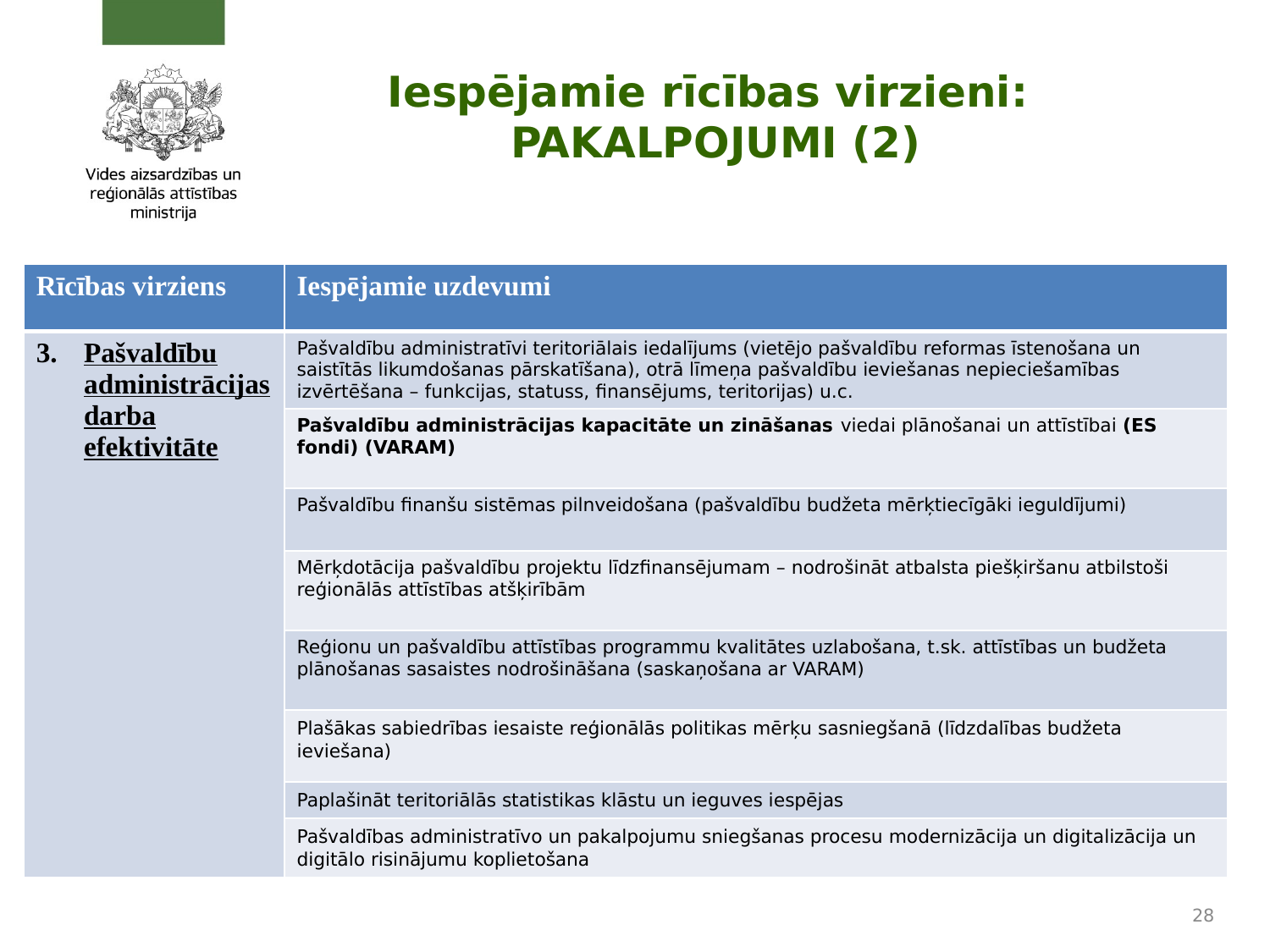

# Iespējamie rīcības virzieni: PAKALPOJUMI (2)
| Rīcības virziens | Iespējamie uzdevumi |
| --- | --- |
| Pašvaldību administrācijas darba efektivitāte | Pašvaldību administratīvi teritoriālais iedalījums (vietējo pašvaldību reformas īstenošana un saistītās likumdošanas pārskatīšana), otrā līmeņa pašvaldību ieviešanas nepieciešamības izvērtēšana – funkcijas, statuss, finansējums, teritorijas) u.c. |
|  | Pašvaldību administrācijas kapacitāte un zināšanas viedai plānošanai un attīstībai (ES fondi) (VARAM) |
|  | Pašvaldību finanšu sistēmas pilnveidošana (pašvaldību budžeta mērķtiecīgāki ieguldījumi) |
|  | Mērķdotācija pašvaldību projektu līdzfinansējumam – nodrošināt atbalsta piešķiršanu atbilstoši reģionālās attīstības atšķirībām |
|  | Reģionu un pašvaldību attīstības programmu kvalitātes uzlabošana, t.sk. attīstības un budžeta plānošanas sasaistes nodrošināšana (saskaņošana ar VARAM) |
|  | Plašākas sabiedrības iesaiste reģionālās politikas mērķu sasniegšanā (līdzdalības budžeta ieviešana) |
|  | Paplašināt teritoriālās statistikas klāstu un ieguves iespējas |
|  | Pašvaldības administratīvo un pakalpojumu sniegšanas procesu modernizācija un digitalizācija un digitālo risinājumu koplietošana |
28